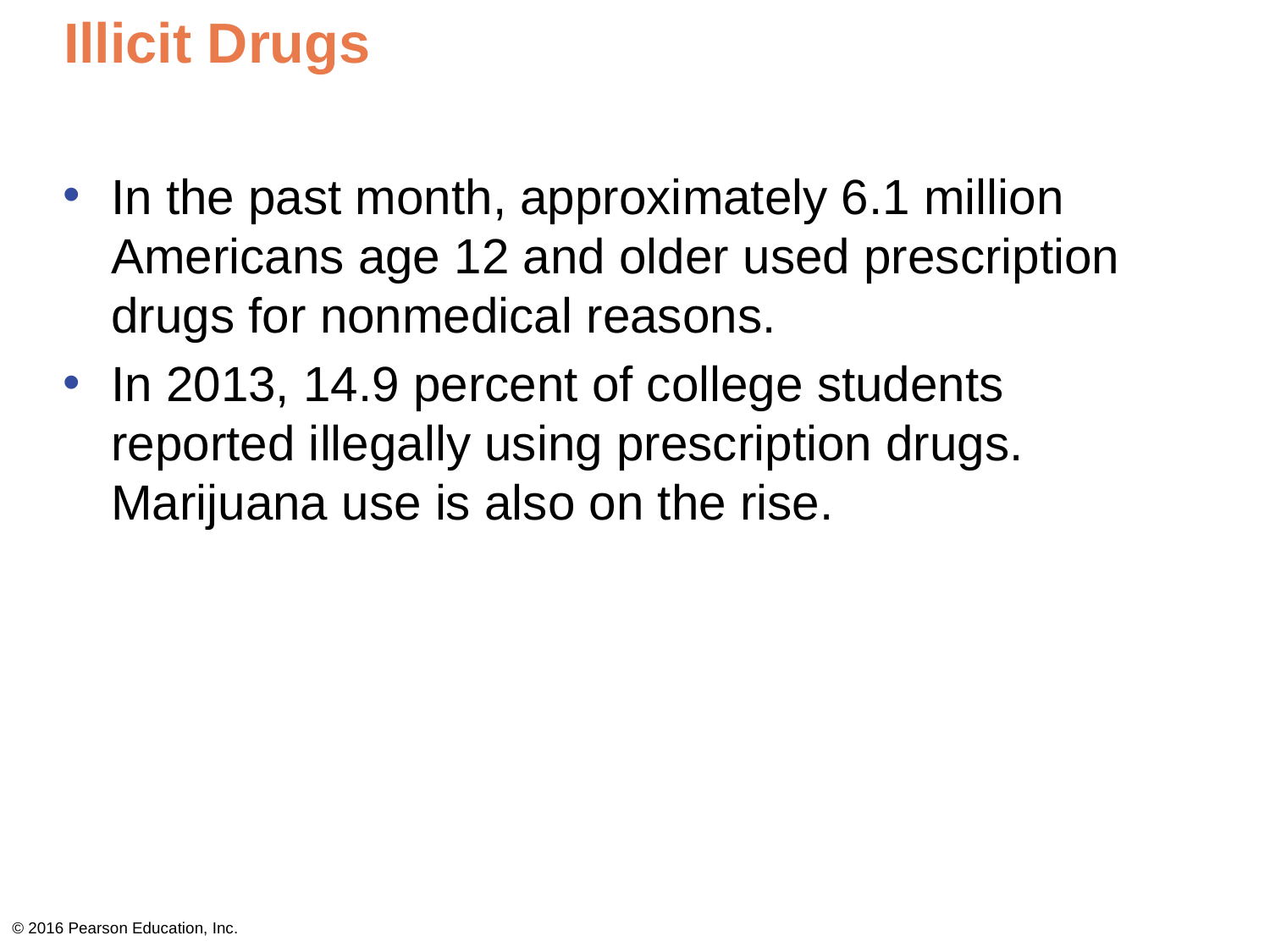

# Illicit Drugs
In the past month, approximately 6.1 million Americans age 12 and older used prescription drugs for nonmedical reasons.
In 2013, 14.9 percent of college students reported illegally using prescription drugs. Marijuana use is also on the rise.
© 2016 Pearson Education, Inc.